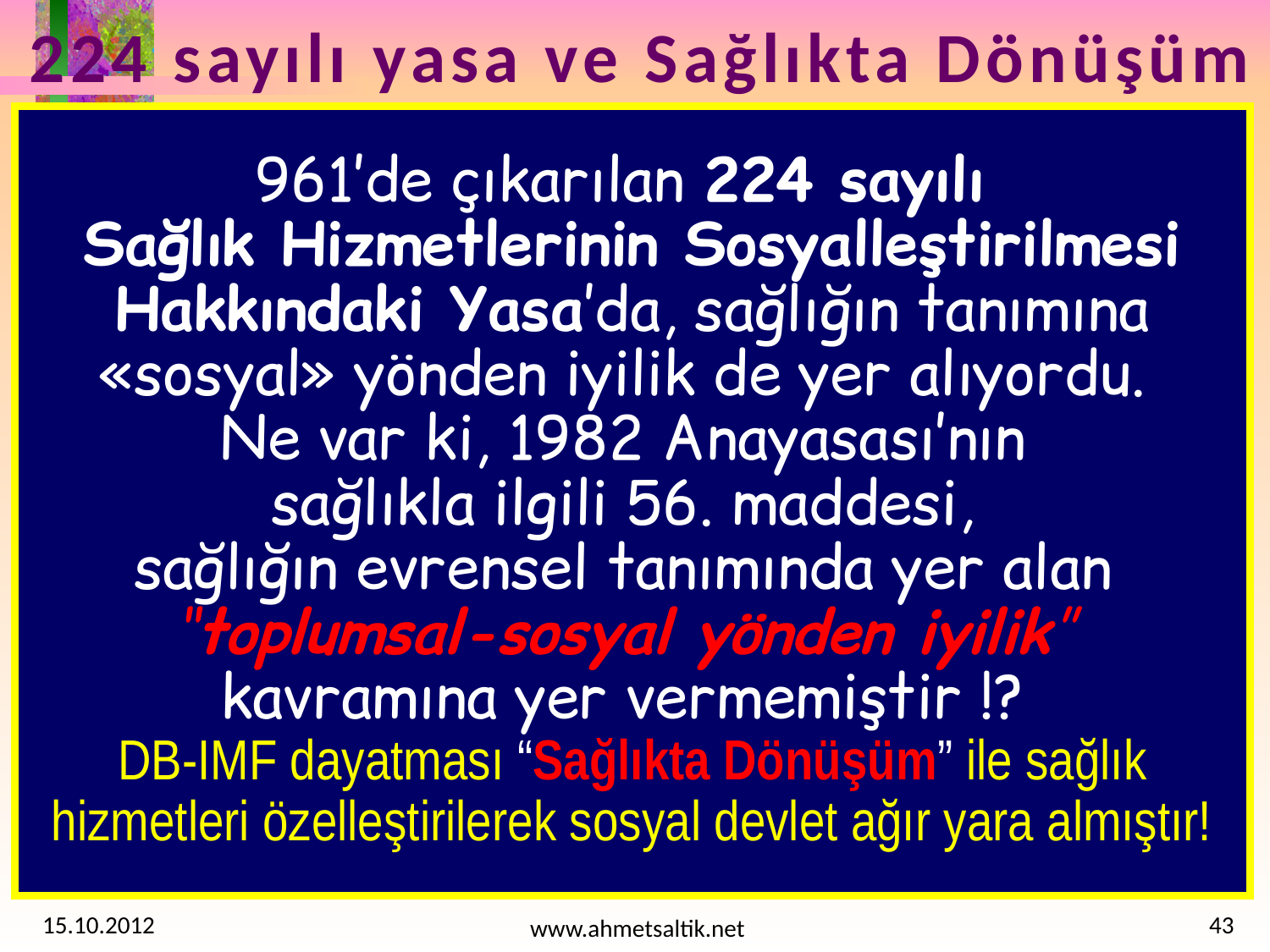

224 sayılı yasa ve Sağlıkta Dönüşüm
# 961’de çıkarılan 224 sayılı Sağlık Hizmetlerinin Sosyalleştirilmesi Hakkındaki Yasa’da, sağlığın tanımına «sosyal» yönden iyilik de yer alıyordu. Ne var ki, 1982 Anayasası’nın sağlıkla ilgili 56. maddesi, sağlığın evrensel tanımında yer alan “toplumsal-sosyal yönden iyilik” kavramına yer vermemiştir !? DB-IMF dayatması “Sağlıkta Dönüşüm” ile sağlık hizmetleri özelleştirilerek sosyal devlet ağır yara almıştır!
15.10.2012
43
www.ahmetsaltik.net